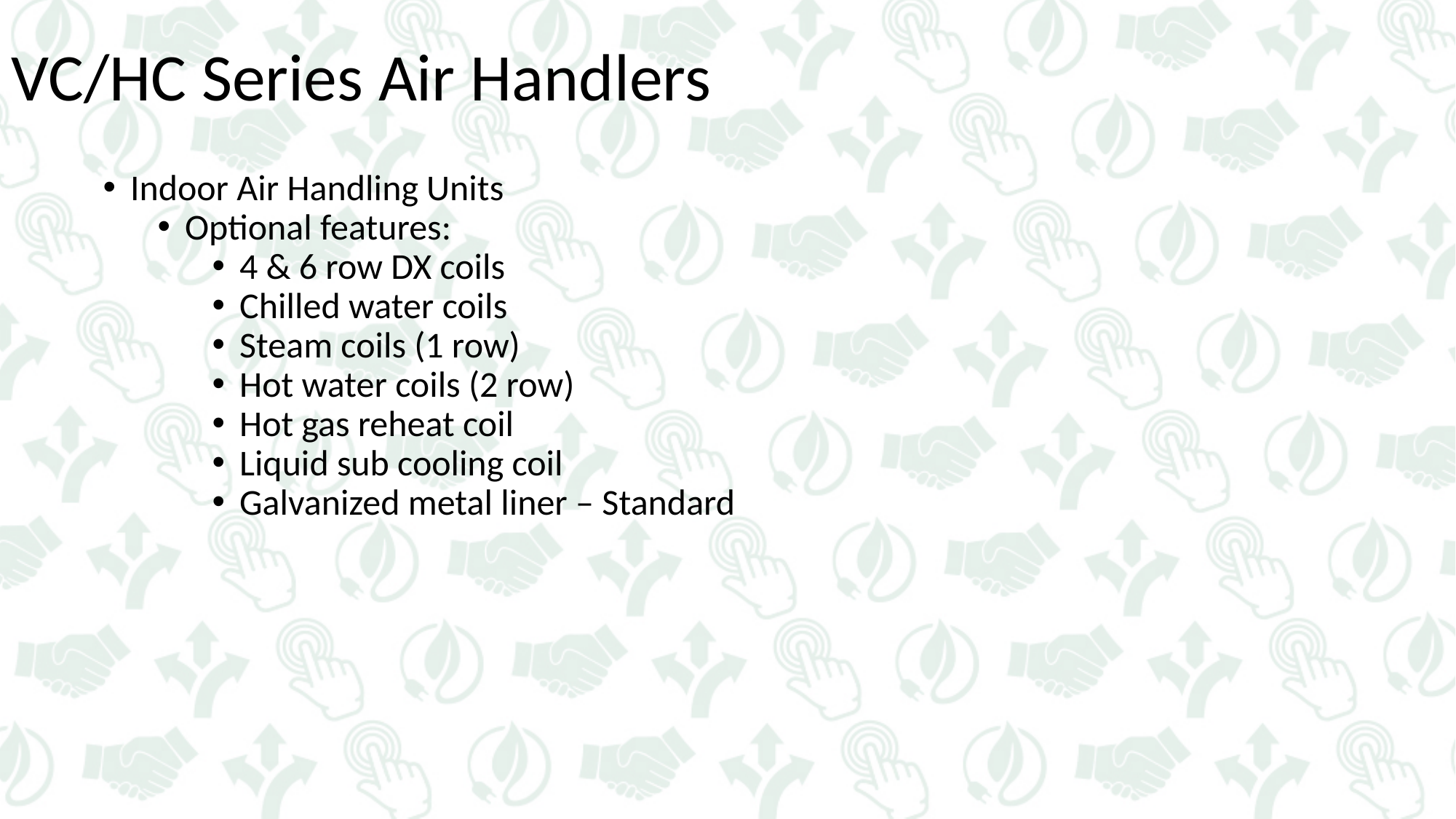

# VC/HC Series Air Handlers
Indoor Air Handling Units
Optional features:
4 & 6 row DX coils
Chilled water coils
Steam coils (1 row)
Hot water coils (2 row)
Hot gas reheat coil
Liquid sub cooling coil
Galvanized metal liner – Standard